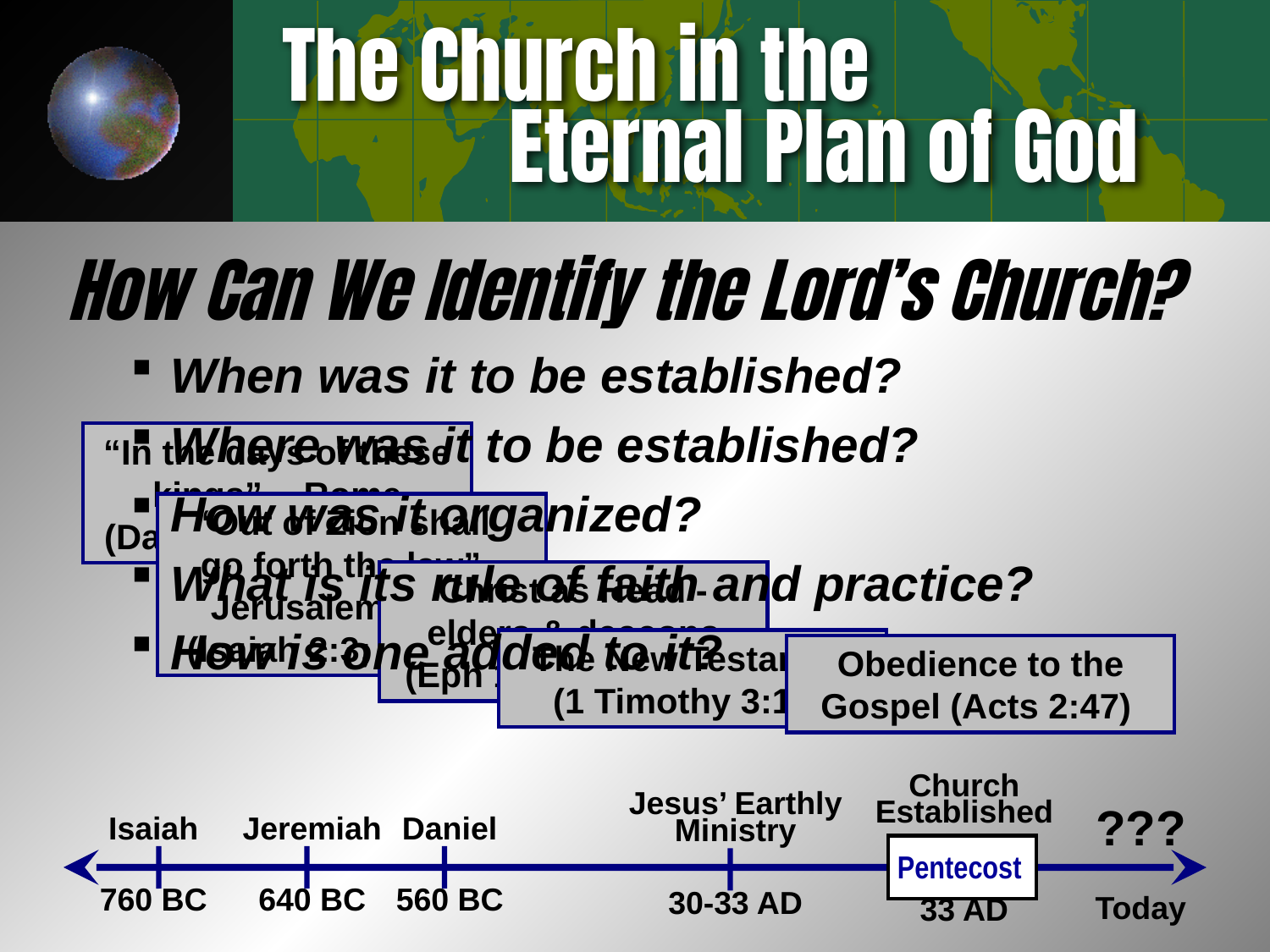

# The Church in the                          Eternal Plan of God
How Can We Identify the Lord’s Church?
When was it to be established?
Where was it to be established?
How was it organized?
What is its rule of faith and practice?
How is one added to it?
“In the days of these kings”  - Rome (Daniel 2:44; Acts 2)
“Out of Zion shall   go forth the law” - Jerusalem            (Isaiah 2:3; Acts 2).
Christ as Head -elders & deacons (Eph 1:22; Phil 1:1).
 The New Testament (1 Timothy 3:15)
Obedience to the Gospel (Acts 2:47)
???
Today
Church Established

33 AD
Isaiah
760 BC
Jeremiah
640 BC
Daniel
560 BC
Jesus’ Earthly Ministry
30-33 AD

Pentecost